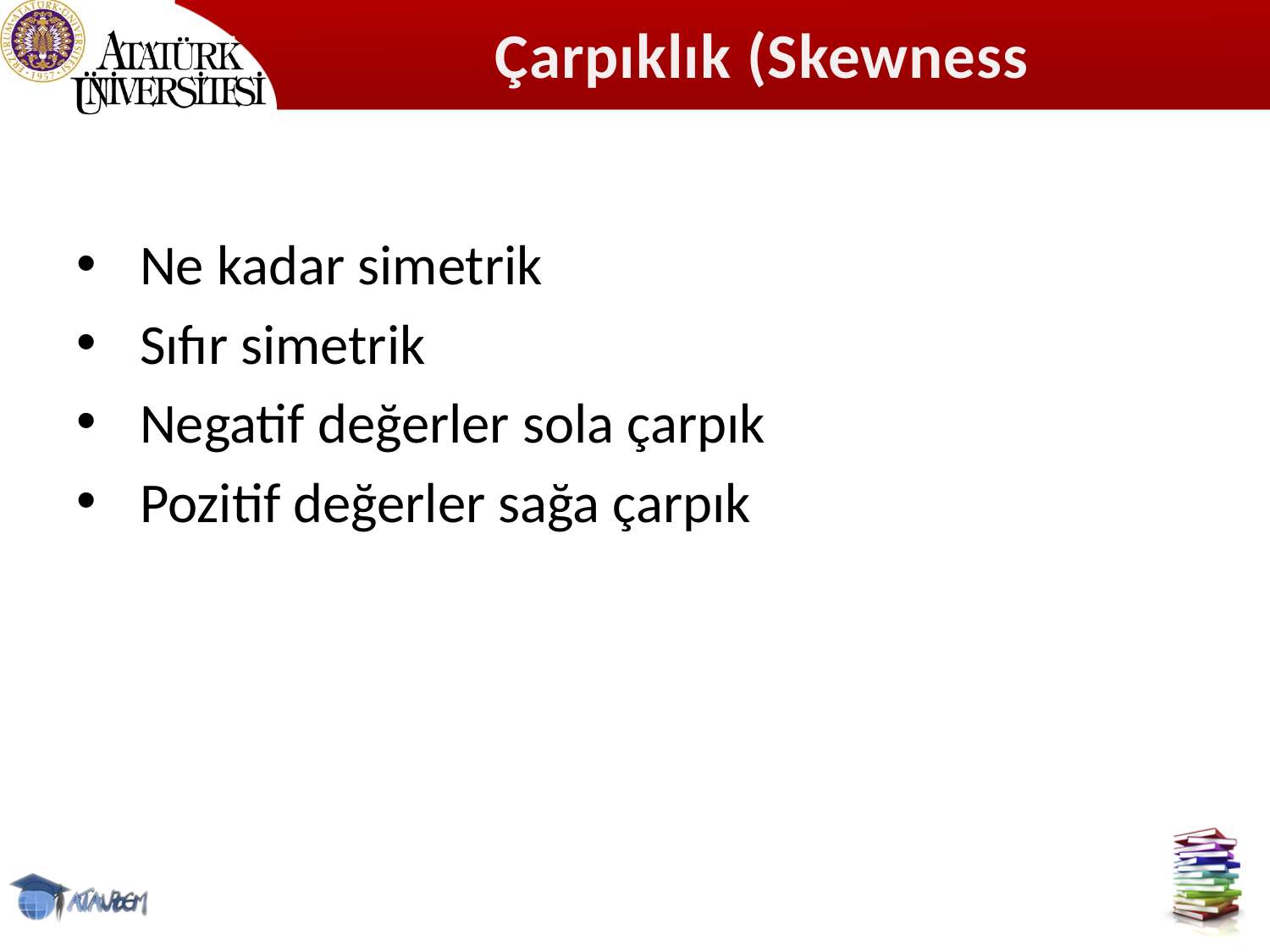

# Çarpıklık (Skewness)
Ne kadar simetrik
Sıfır simetrik
Negatif değerler sola çarpık
Pozitif değerler sağa çarpık